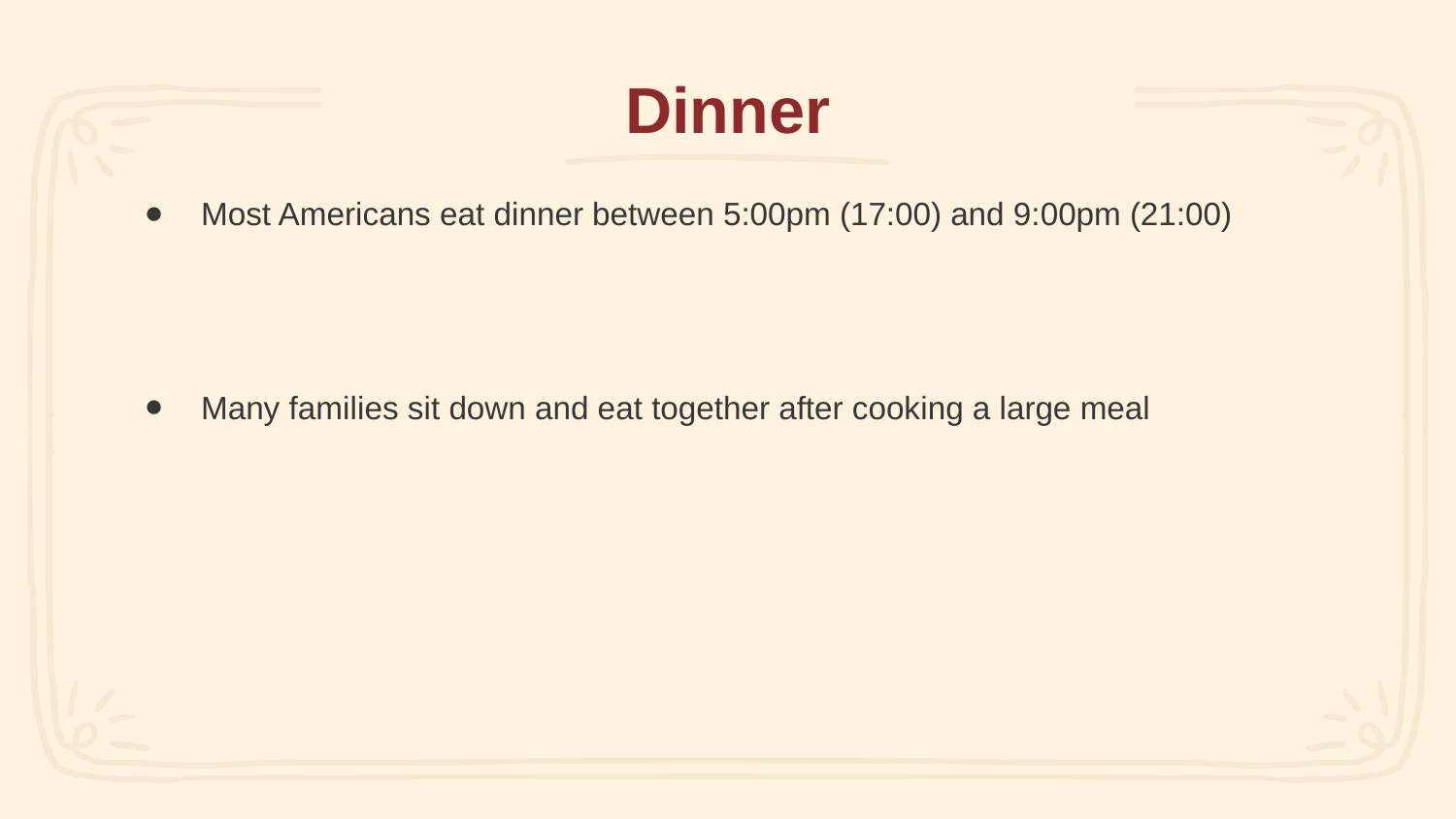

# Dinner
Most Americans eat dinner between 5:00pm (17:00) and 9:00pm (21:00)

Many families sit down and eat together after cooking a large meal